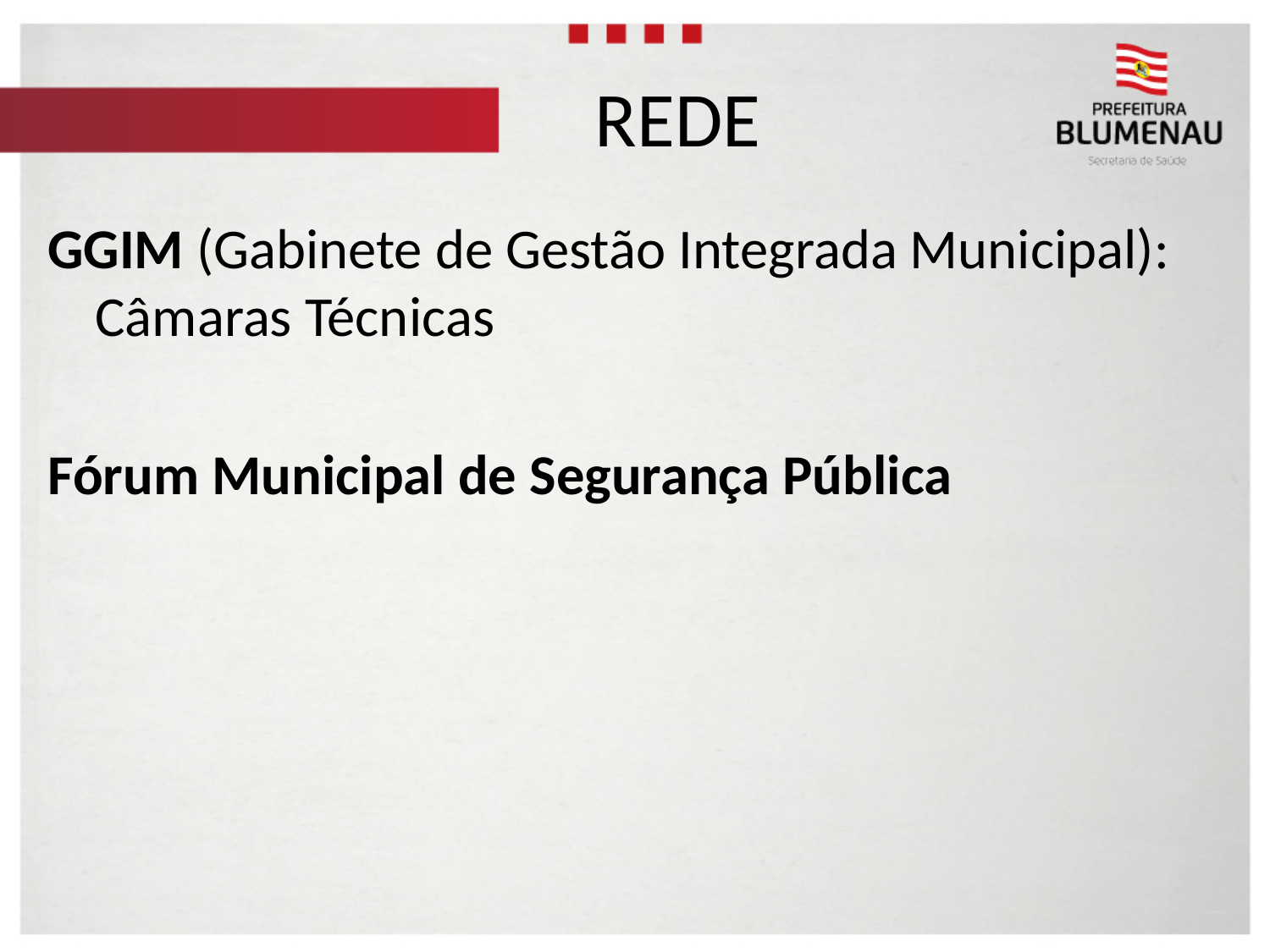

REDE
GGIM (Gabinete de Gestão Integrada Municipal): Câmaras Técnicas

Fórum Municipal de Segurança Pública